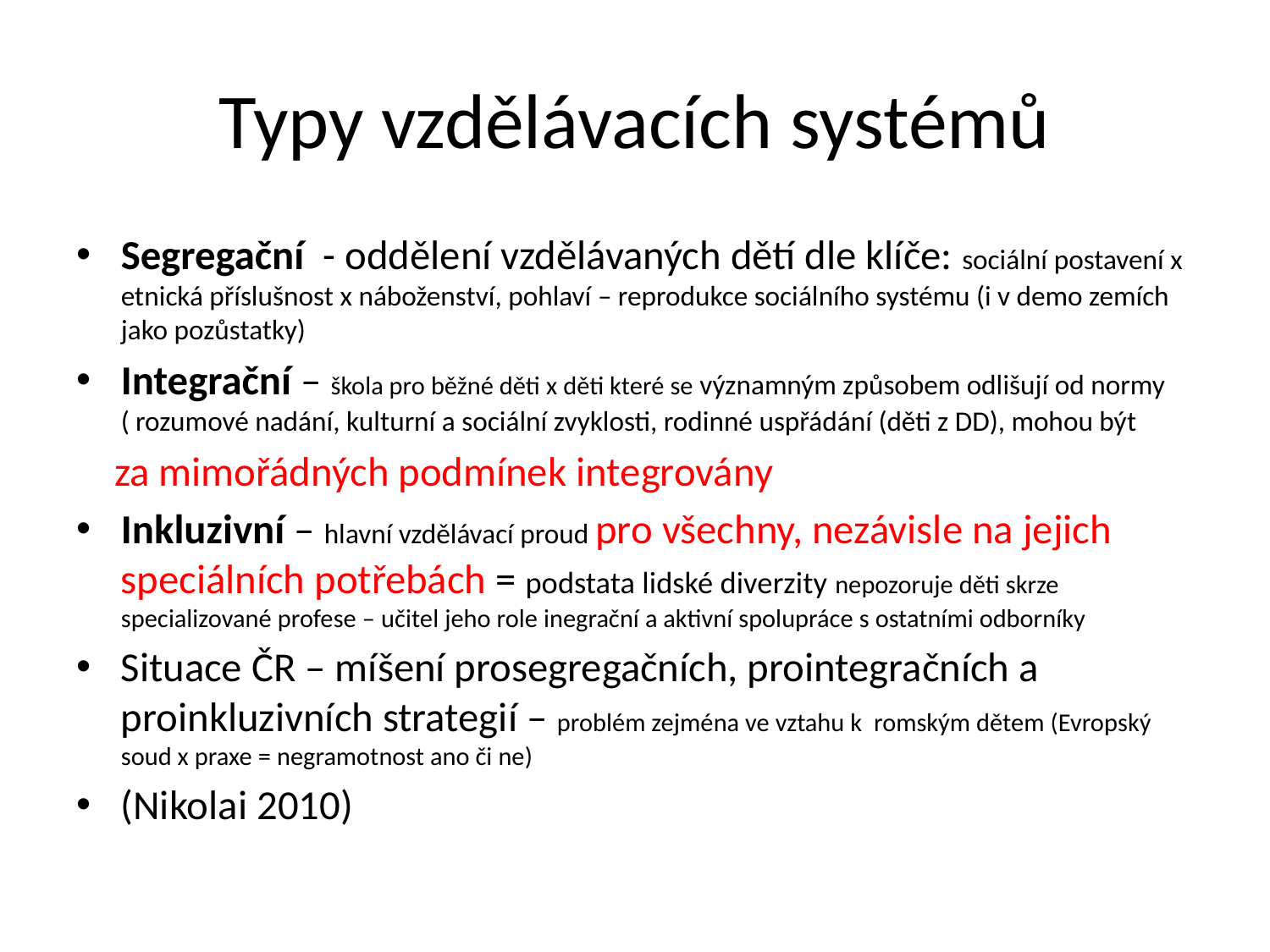

# Typy vzdělávacích systémů
Segregační  - oddělení vzdělávaných dětí dle klíče: sociální postavení x etnická příslušnost x náboženství, pohlaví – reprodukce sociálního systému (i v demo zemích jako pozůstatky)
Integrační – škola pro běžné děti x děti které se významným způsobem odlišují od normy ( rozumové nadání, kulturní a sociální zvyklosti, rodinné uspřádání (děti z DD), mohou být
      za mimořádných podmínek integrovány
Inkluzivní – hlavní vzdělávací proud pro všechny, nezávisle na jejich speciálních potřebách = podstata lidské diverzity nepozoruje děti skrze specializované profese – učitel jeho role inegrační a aktivní spolupráce s ostatními odborníky
Situace ČR – míšení prosegregačních, prointegračních a proinkluzivních strategií – problém zejména ve vztahu k  romským dětem (Evropský soud x praxe = negramotnost ano či ne)
(Nikolai 2010)